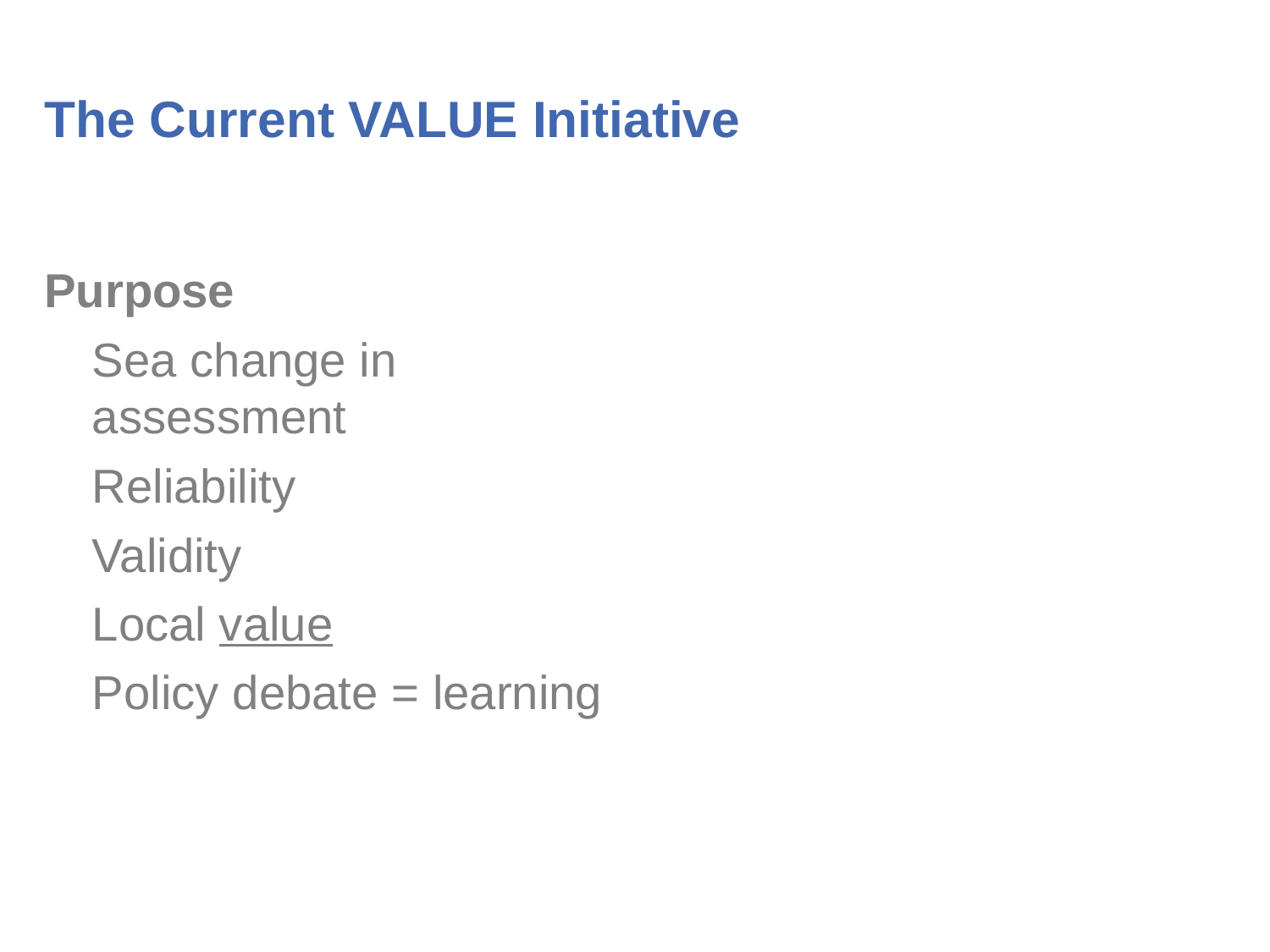

# The Current VALUE Initiative

Purpose
Sea change in assessment
Reliability
Validity
Local value
Policy debate = learning